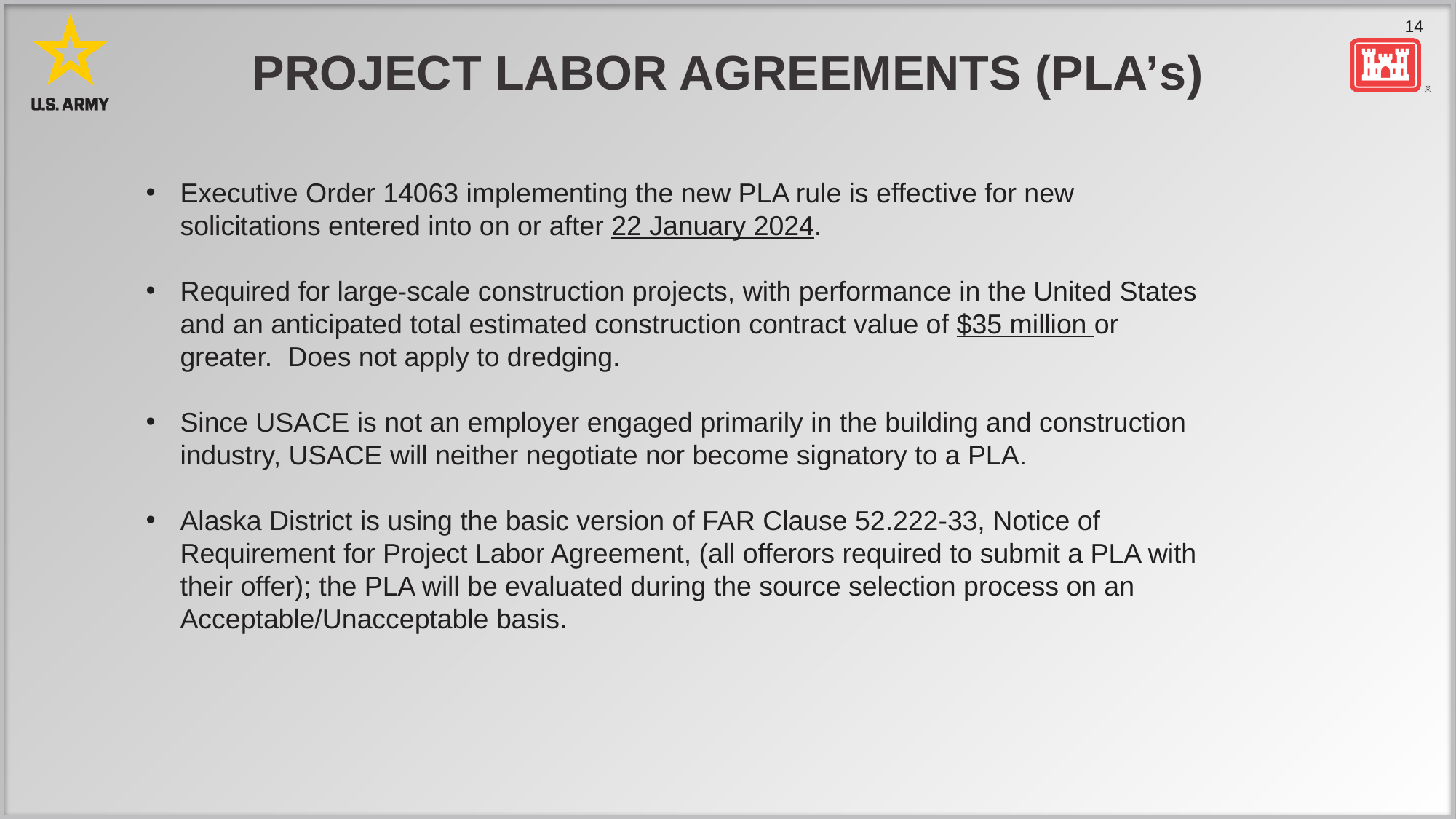

# Project labor agreements (PLA’s)
Executive Order 14063 implementing the new PLA rule is effective for new solicitations entered into on or after 22 January 2024.

Required for large-scale construction projects, with performance in the United States and an anticipated total estimated construction contract value of $35 million or greater.  Does not apply to dredging.

Since USACE is not an employer engaged primarily in the building and construction industry, USACE will neither negotiate nor become signatory to a PLA.

Alaska District is using the basic version of FAR Clause 52.222-33, Notice of Requirement for Project Labor Agreement, (all offerors required to submit a PLA with their offer); the PLA will be evaluated during the source selection process on an Acceptable/Unacceptable basis.